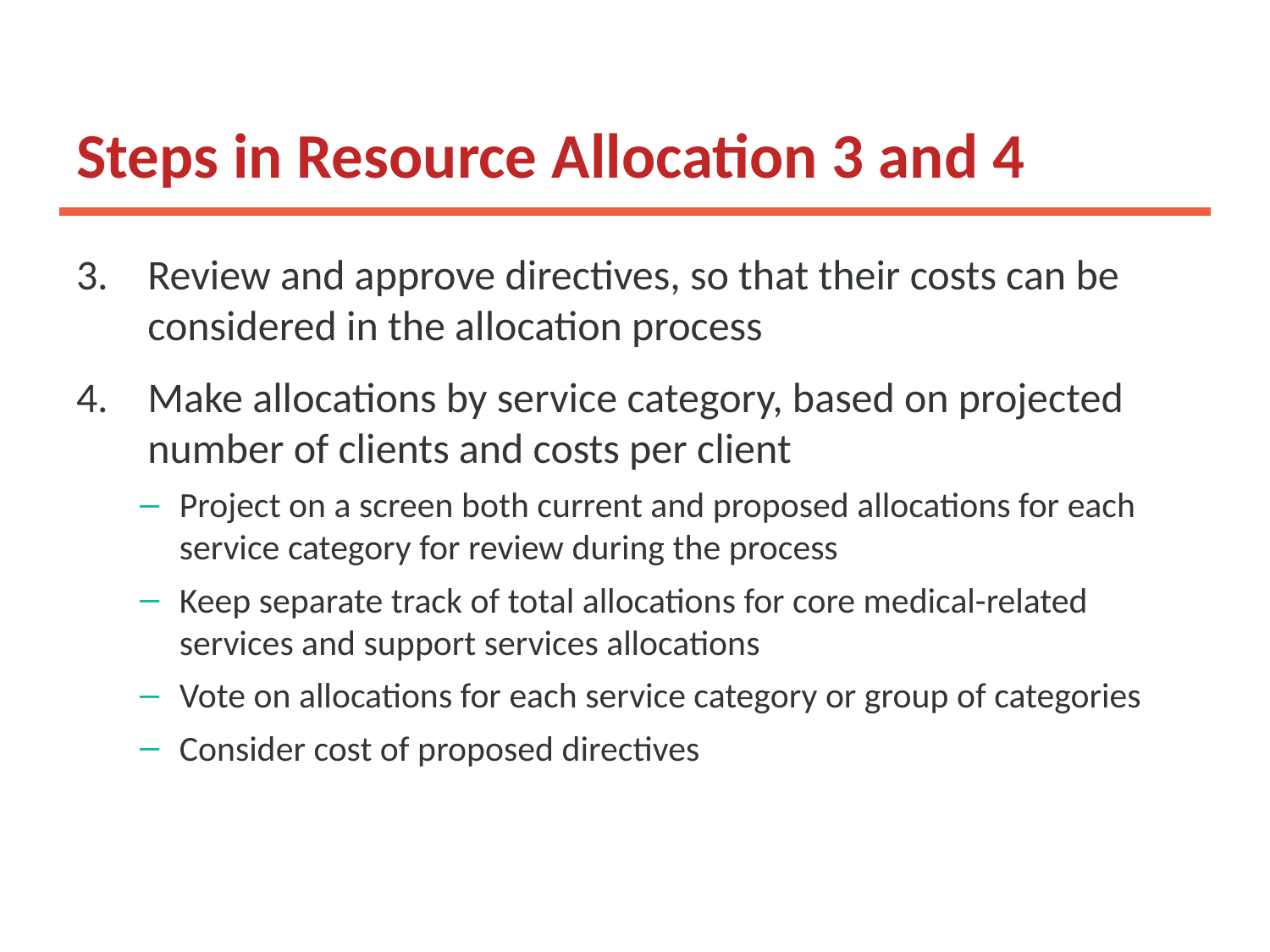

# Steps in Resource Allocation 3 and 4
Review and approve directives, so that their costs can be considered in the allocation process
Make allocations by service category, based on projected number of clients and costs per client
Project on a screen both current and proposed allocations for each service category for review during the process
Keep separate track of total allocations for core medical-related services and support services allocations
Vote on allocations for each service category or group of categories
Consider cost of proposed directives